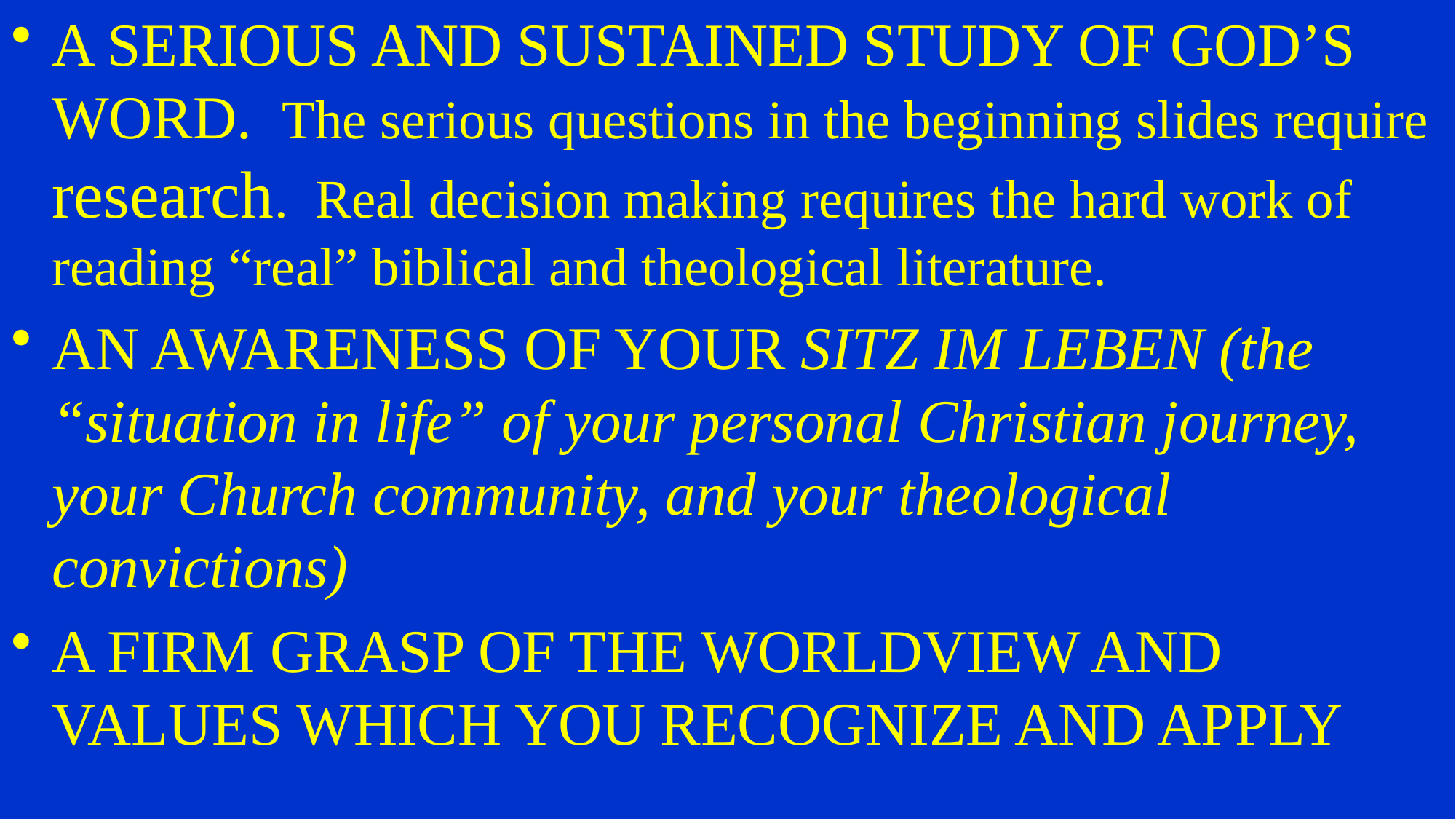

A SERIOUS AND SUSTAINED STUDY OF GOD’S WORD.  The serious questions in the beginning slides require research.  Real decision making requires the hard work of reading “real” biblical and theological literature.
AN AWARENESS OF YOUR SITZ IM LEBEN (the “situation in life” of your personal Christian journey, your Church community, and your theological convictions)
A FIRM GRASP OF THE WORLDVIEW AND VALUES WHICH YOU RECOGNIZE AND APPLY